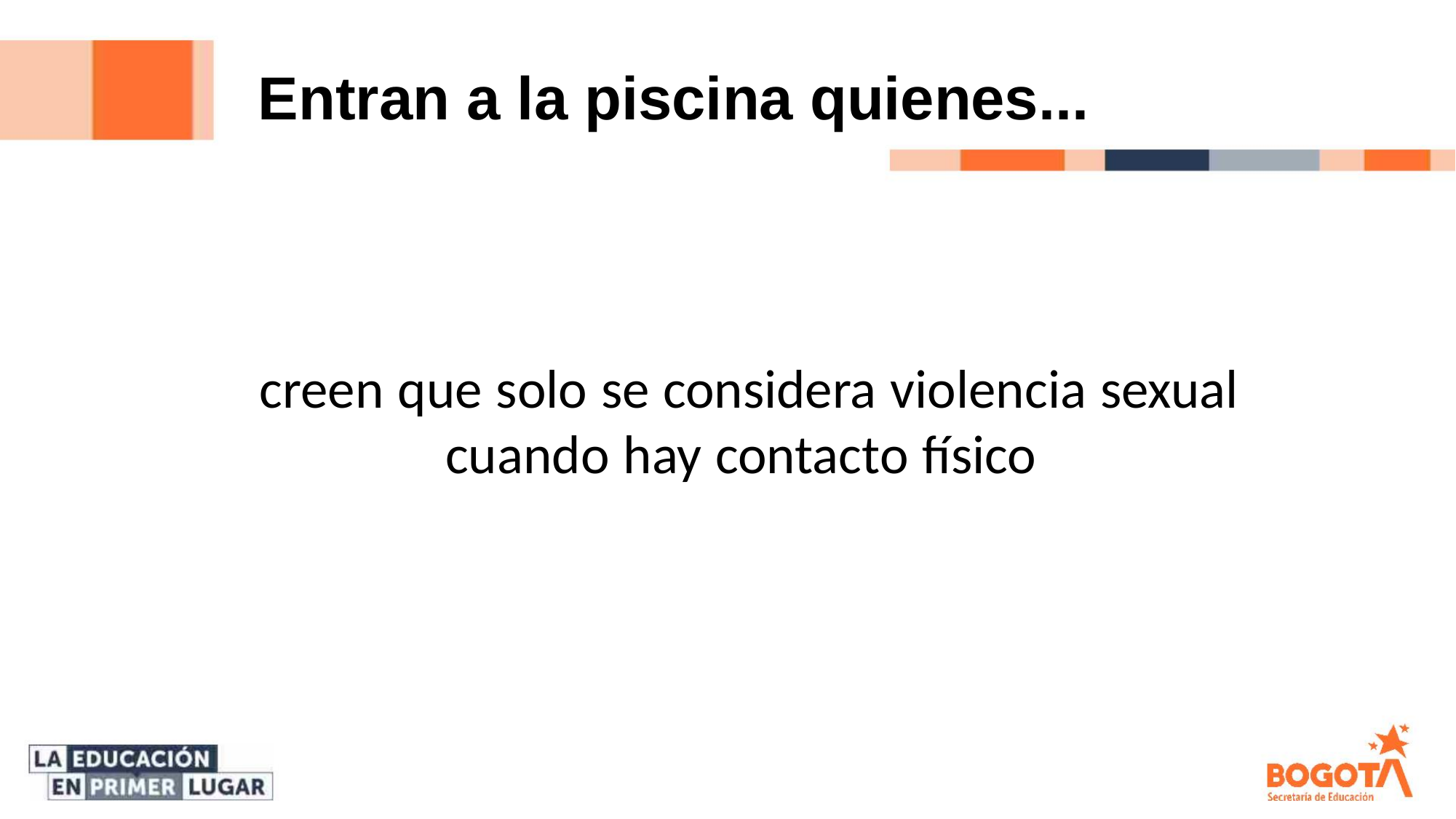

Entran a la piscina quienes...
creen que solo se considera violencia sexual
cuando hay contacto físico